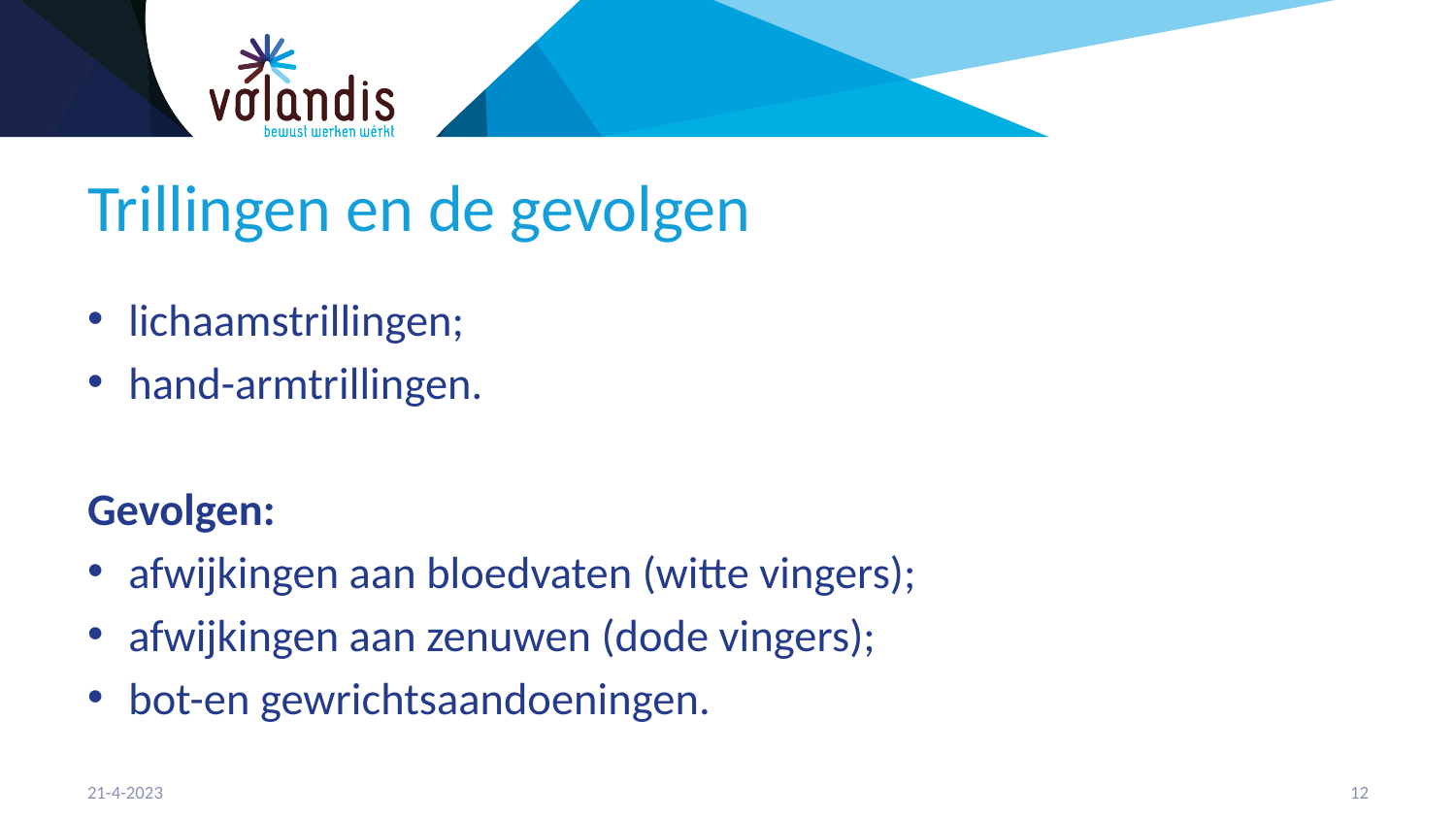

# Trillingen en de gevolgen
lichaamstrillingen;
hand-armtrillingen.

Gevolgen:
afwijkingen aan bloedvaten (witte vingers);
afwijkingen aan zenuwen (dode vingers);
bot-en gewrichtsaandoeningen.
21-4-2023
12